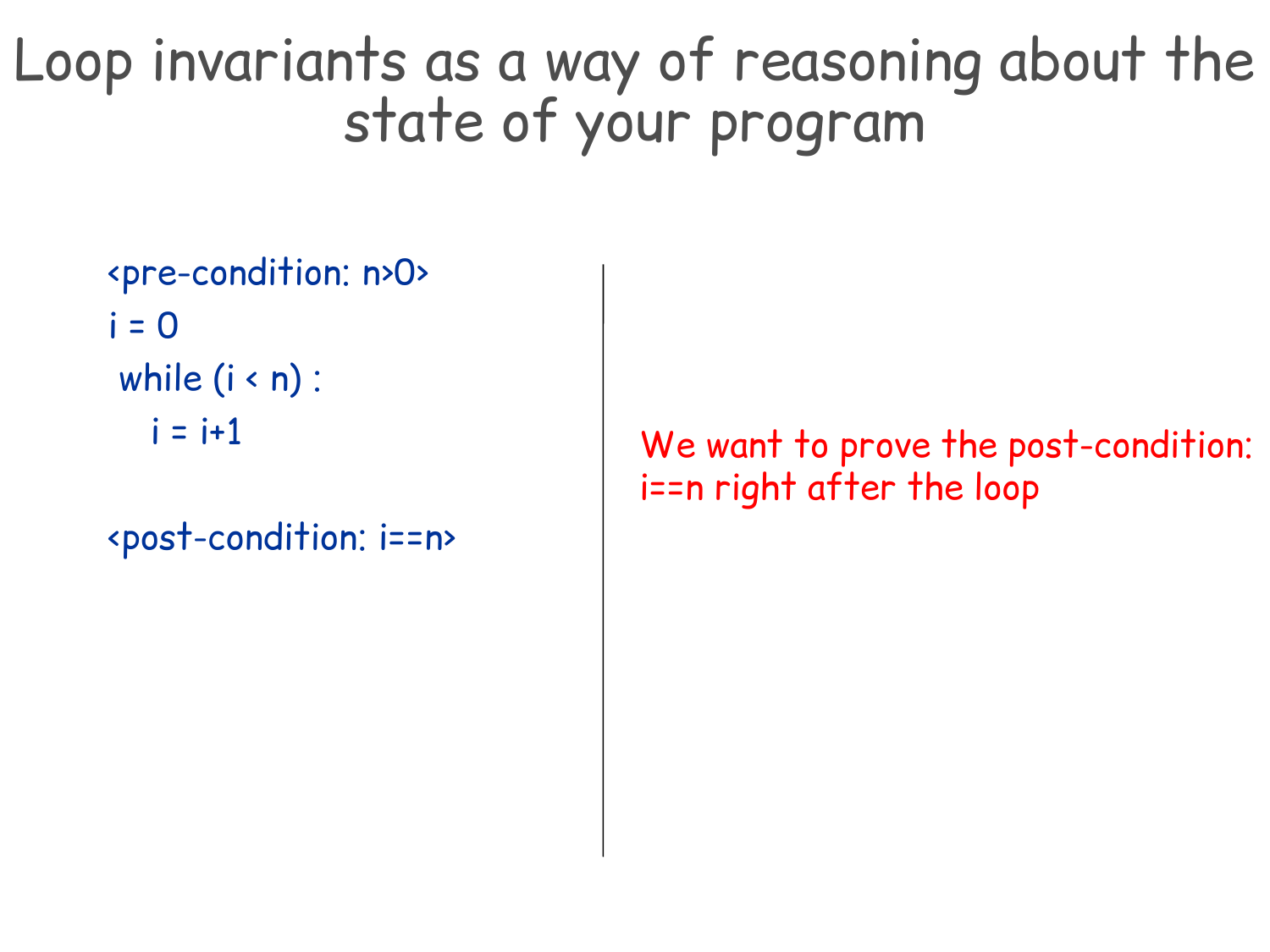

# Loop invariants as a way of reasoning about the state of your program
   <pre-condition: n>0>
   i = 0
    while (i < n) :
       i = i+1

   <post-condition: i==n>

We want to prove the post-condition:
i==n right after the loop